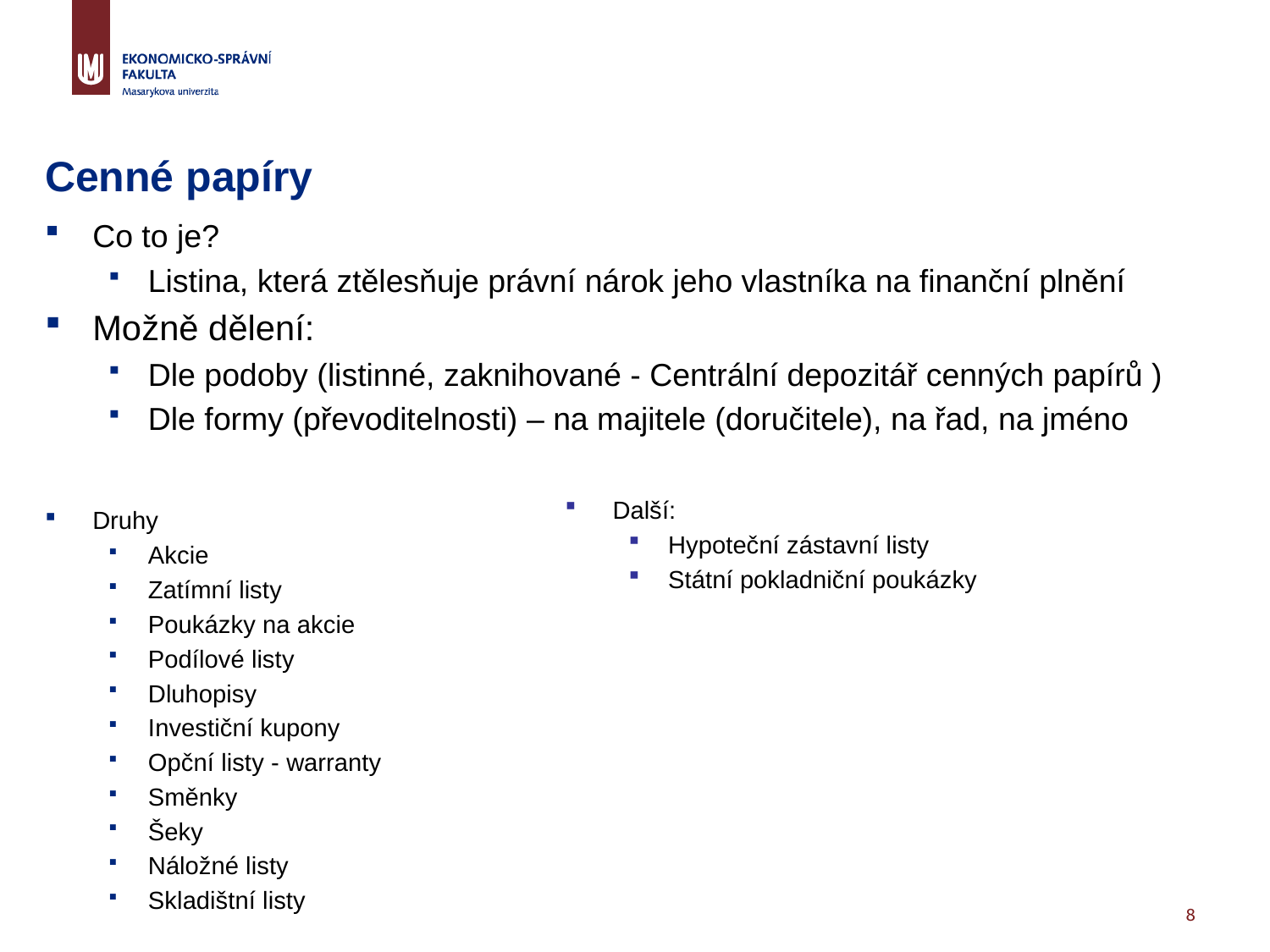

# Cenné papíry
Co to je?
Listina, která ztělesňuje právní nárok jeho vlastníka na finanční plnění
Možně dělení:
Dle podoby (listinné, zaknihované - Centrální depozitář cenných papírů )
Dle formy (převoditelnosti) – na majitele (doručitele), na řad, na jméno

Druhy
Akcie
Zatímní listy
Poukázky na akcie
Podílové listy
Dluhopisy
Investiční kupony
Opční listy - warranty
Směnky
Šeky
Náložné listy
Skladištní listy

Další:
Hypoteční zástavní listy
Státní pokladniční poukázky
8